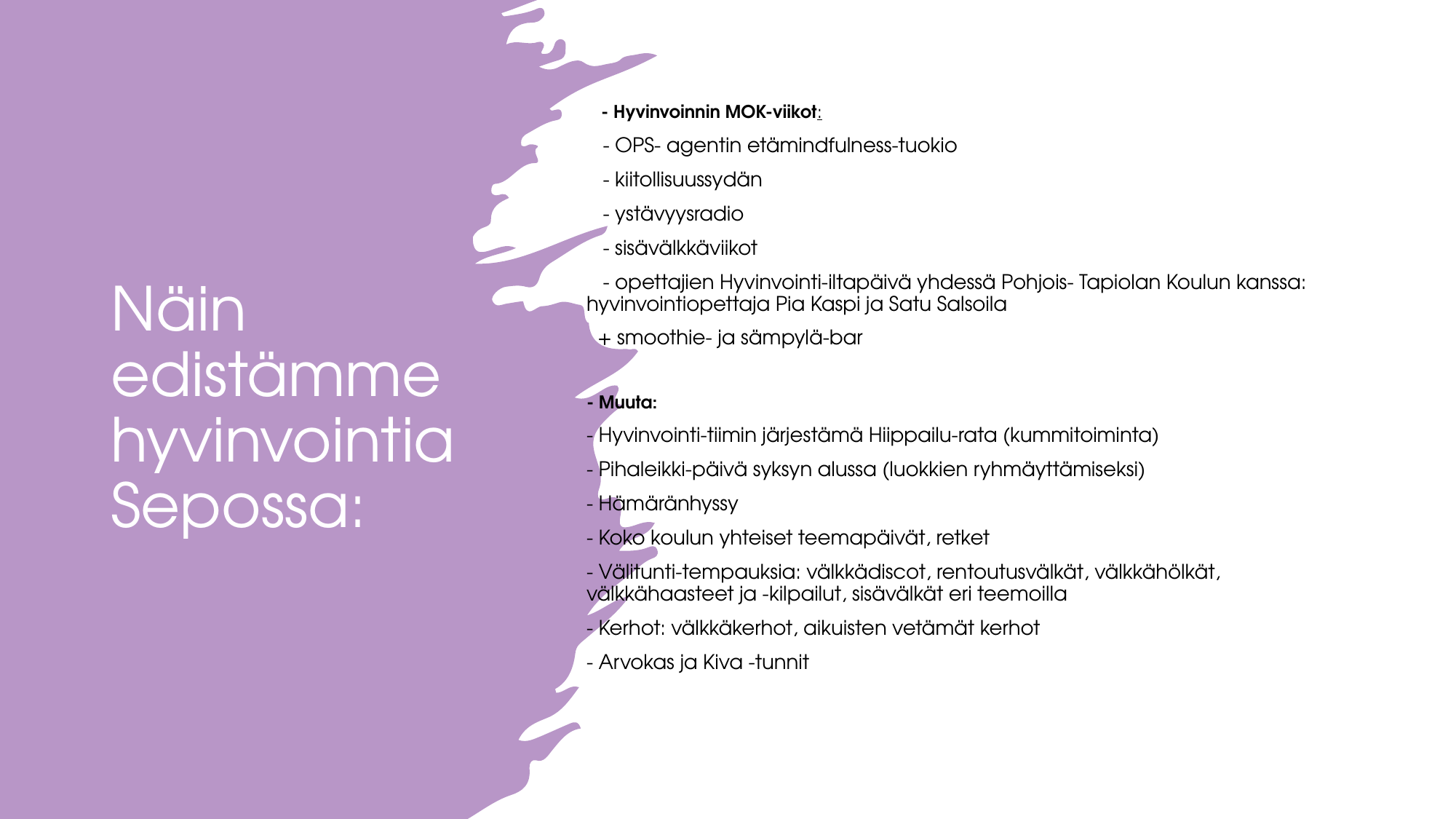

# Näin edistämme hyvinvointia Sepossa:
   - Hyvinvoinnin MOK-viikot:
   - OPS- agentin etämindfulness-tuokio
   - kiitollisuussydän
   - ystävyysradio
   - sisävälkkäviikot
   - opettajien Hyvinvointi-iltapäivä yhdessä Pohjois- Tapiolan Koulun kanssa: hyvinvointiopettaja Pia Kaspi ja Satu Salsoila
  + smoothie- ja sämpylä-bar

- Muuta:
- Hyvinvointi-tiimin järjestämä Hiippailu-rata (kummitoiminta)
- Pihaleikki-päivä syksyn alussa (luokkien ryhmäyttämiseksi)
- Hämäränhyssy
- Koko koulun yhteiset teemapäivät, retket
- Välitunti-tempauksia: välkkädiscot, rentoutusvälkät, välkkähölkät, välkkähaasteet ja -kilpailut, sisävälkät eri teemoilla
- Kerhot: välkkäkerhot, aikuisten vetämät kerhot
- Arvokas ja Kiva -tunnit